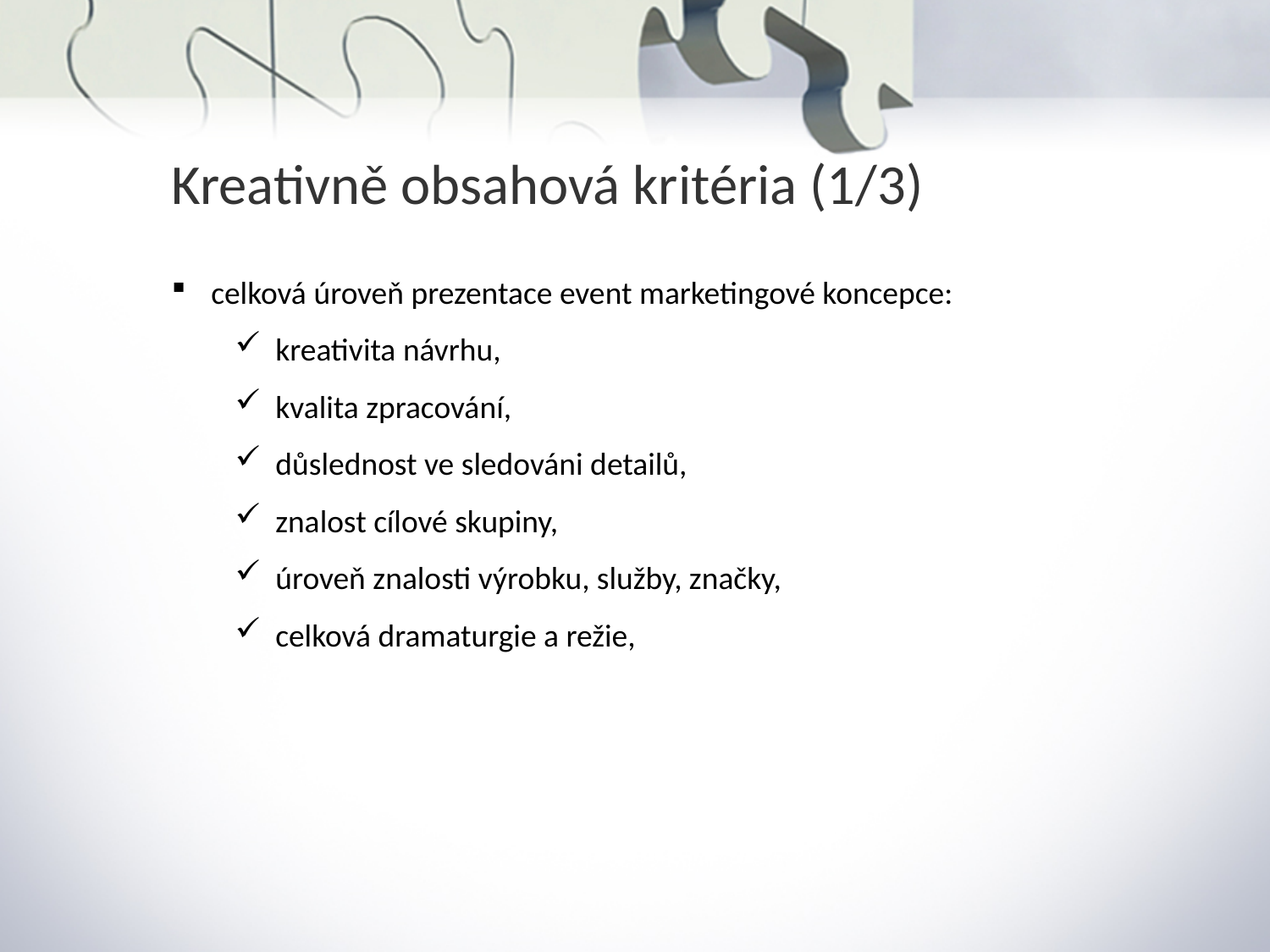

Kreativně obsahová kritéria (1/3)
celková úroveň prezentace event marketingové koncepce:
  kreativita návrhu,
  kvalita zpracování,
  důslednost ve sledováni detailů,
  znalost cílové skupiny,
  úroveň znalosti výrobku, služby, značky,
  celková dramaturgie a režie,